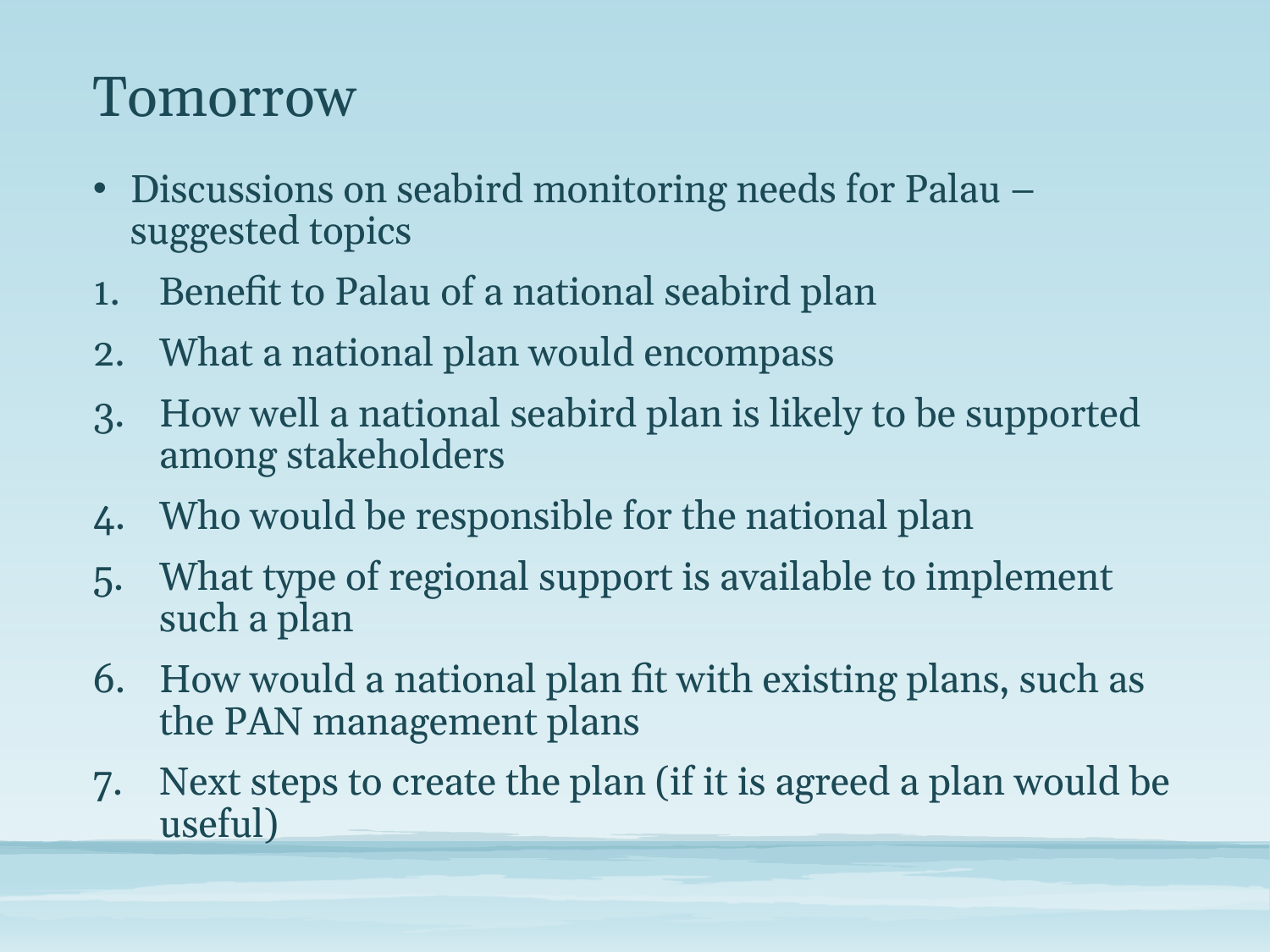

# Tomorrow
Discussions on seabird monitoring needs for Palau – suggested topics
Benefit to Palau of a national seabird plan
What a national plan would encompass
How well a national seabird plan is likely to be supported among stakeholders
Who would be responsible for the national plan
What type of regional support is available to implement such a plan
How would a national plan fit with existing plans, such as the PAN management plans
Next steps to create the plan (if it is agreed a plan would be useful)